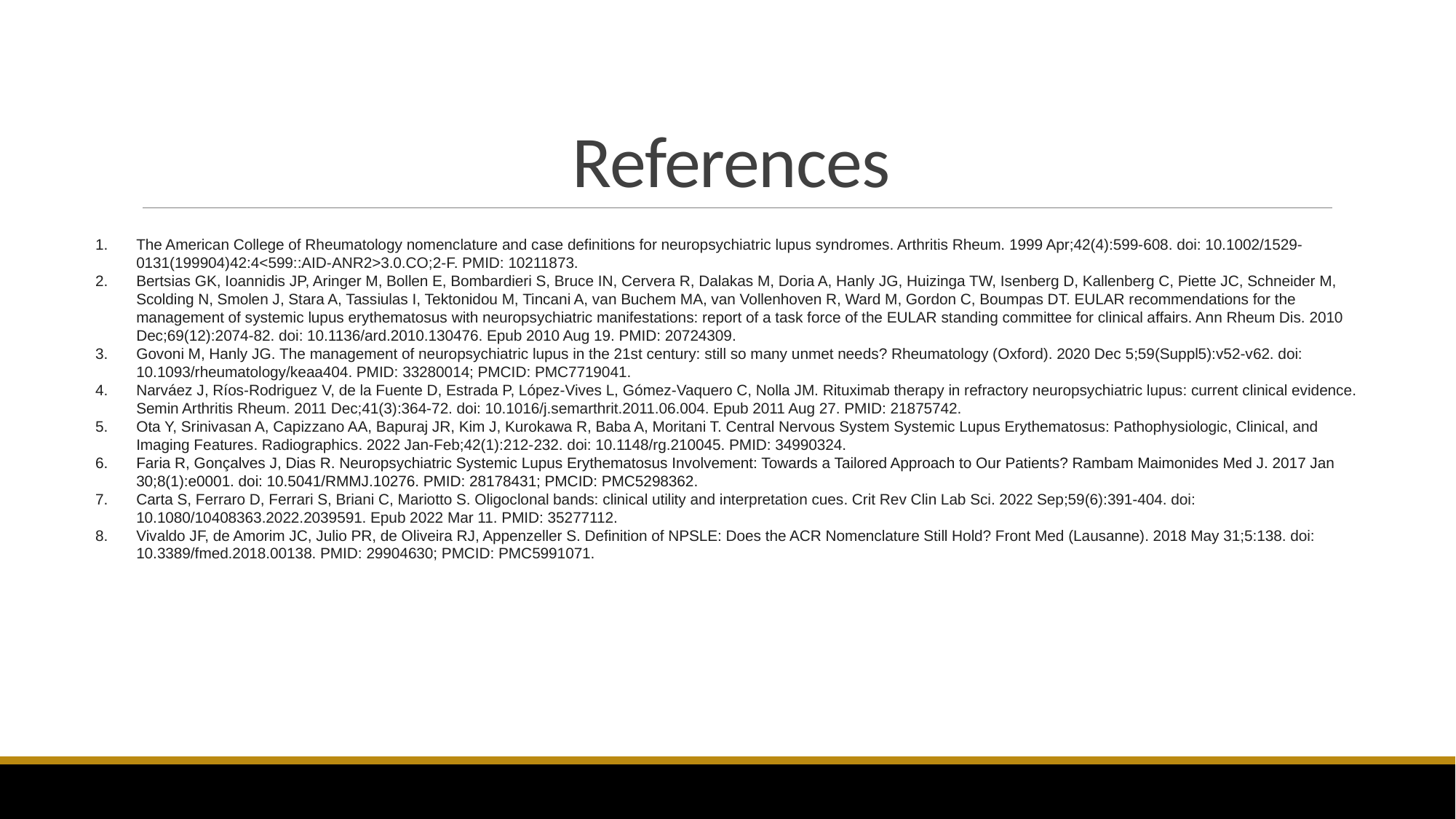

# References
The American College of Rheumatology nomenclature and case definitions for neuropsychiatric lupus syndromes. Arthritis Rheum. 1999 Apr;42(4):599-608. doi: 10.1002/1529-0131(199904)42:4<599::AID-ANR2>3.0.CO;2-F. PMID: 10211873.
Bertsias GK, Ioannidis JP, Aringer M, Bollen E, Bombardieri S, Bruce IN, Cervera R, Dalakas M, Doria A, Hanly JG, Huizinga TW, Isenberg D, Kallenberg C, Piette JC, Schneider M, Scolding N, Smolen J, Stara A, Tassiulas I, Tektonidou M, Tincani A, van Buchem MA, van Vollenhoven R, Ward M, Gordon C, Boumpas DT. EULAR recommendations for the management of systemic lupus erythematosus with neuropsychiatric manifestations: report of a task force of the EULAR standing committee for clinical affairs. Ann Rheum Dis. 2010 Dec;69(12):2074-82. doi: 10.1136/ard.2010.130476. Epub 2010 Aug 19. PMID: 20724309.
Govoni M, Hanly JG. The management of neuropsychiatric lupus in the 21st century: still so many unmet needs? Rheumatology (Oxford). 2020 Dec 5;59(Suppl5):v52-v62. doi: 10.1093/rheumatology/keaa404. PMID: 33280014; PMCID: PMC7719041.
Narváez J, Ríos-Rodriguez V, de la Fuente D, Estrada P, López-Vives L, Gómez-Vaquero C, Nolla JM. Rituximab therapy in refractory neuropsychiatric lupus: current clinical evidence. Semin Arthritis Rheum. 2011 Dec;41(3):364-72. doi: 10.1016/j.semarthrit.2011.06.004. Epub 2011 Aug 27. PMID: 21875742.
Ota Y, Srinivasan A, Capizzano AA, Bapuraj JR, Kim J, Kurokawa R, Baba A, Moritani T. Central Nervous System Systemic Lupus Erythematosus: Pathophysiologic, Clinical, and Imaging Features. Radiographics. 2022 Jan-Feb;42(1):212-232. doi: 10.1148/rg.210045. PMID: 34990324.
Faria R, Gonçalves J, Dias R. Neuropsychiatric Systemic Lupus Erythematosus Involvement: Towards a Tailored Approach to Our Patients? Rambam Maimonides Med J. 2017 Jan 30;8(1):e0001. doi: 10.5041/RMMJ.10276. PMID: 28178431; PMCID: PMC5298362.
Carta S, Ferraro D, Ferrari S, Briani C, Mariotto S. Oligoclonal bands: clinical utility and interpretation cues. Crit Rev Clin Lab Sci. 2022 Sep;59(6):391-404. doi: 10.1080/10408363.2022.2039591. Epub 2022 Mar 11. PMID: 35277112.
Vivaldo JF, de Amorim JC, Julio PR, de Oliveira RJ, Appenzeller S. Definition of NPSLE: Does the ACR Nomenclature Still Hold? Front Med (Lausanne). 2018 May 31;5:138. doi: 10.3389/fmed.2018.00138. PMID: 29904630; PMCID: PMC5991071.